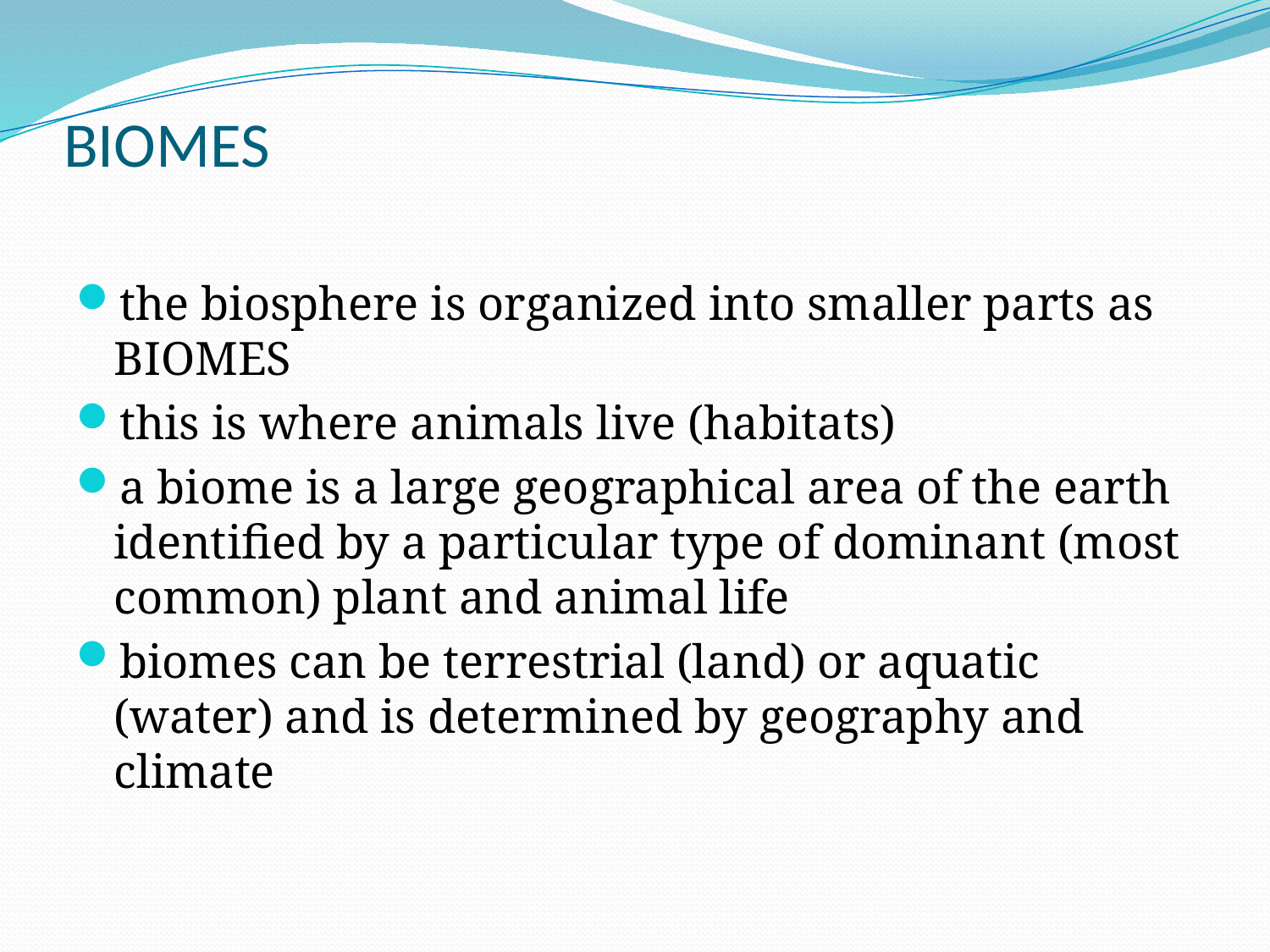

# BIOMES
the biosphere is organized into smaller parts as BIOMES
this is where animals live (habitats)
a biome is a large geographical area of the earth identified by a particular type of dominant (most common) plant and animal life
biomes can be terrestrial (land) or aquatic (water) and is determined by geography and climate